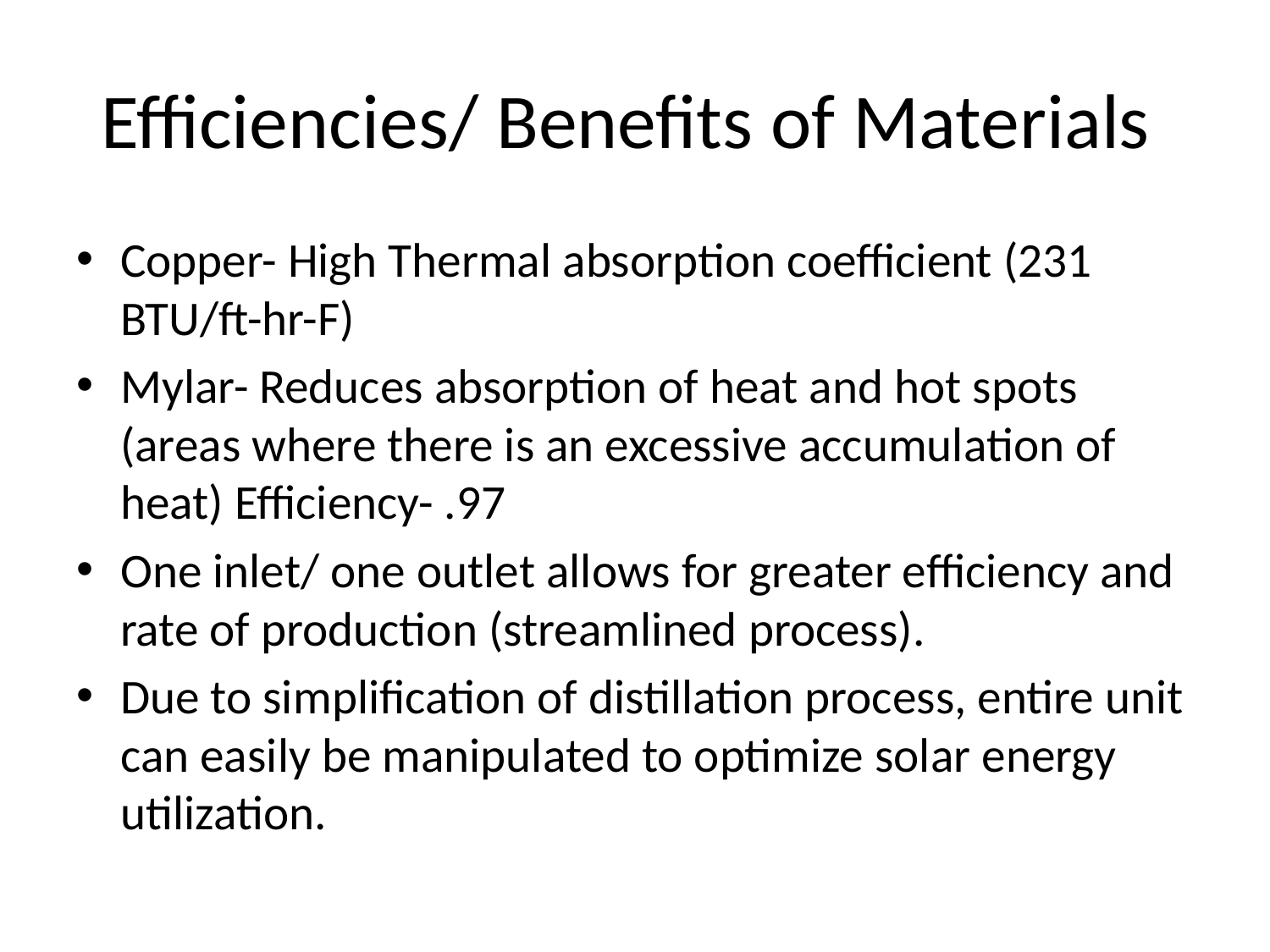

# Efficiencies/ Benefits of Materials
Copper- High Thermal absorption coefficient (231 BTU/ft-hr-F)
Mylar- Reduces absorption of heat and hot spots (areas where there is an excessive accumulation of heat) Efficiency- .97
One inlet/ one outlet allows for greater efficiency and rate of production (streamlined process).
Due to simplification of distillation process, entire unit can easily be manipulated to optimize solar energy utilization.